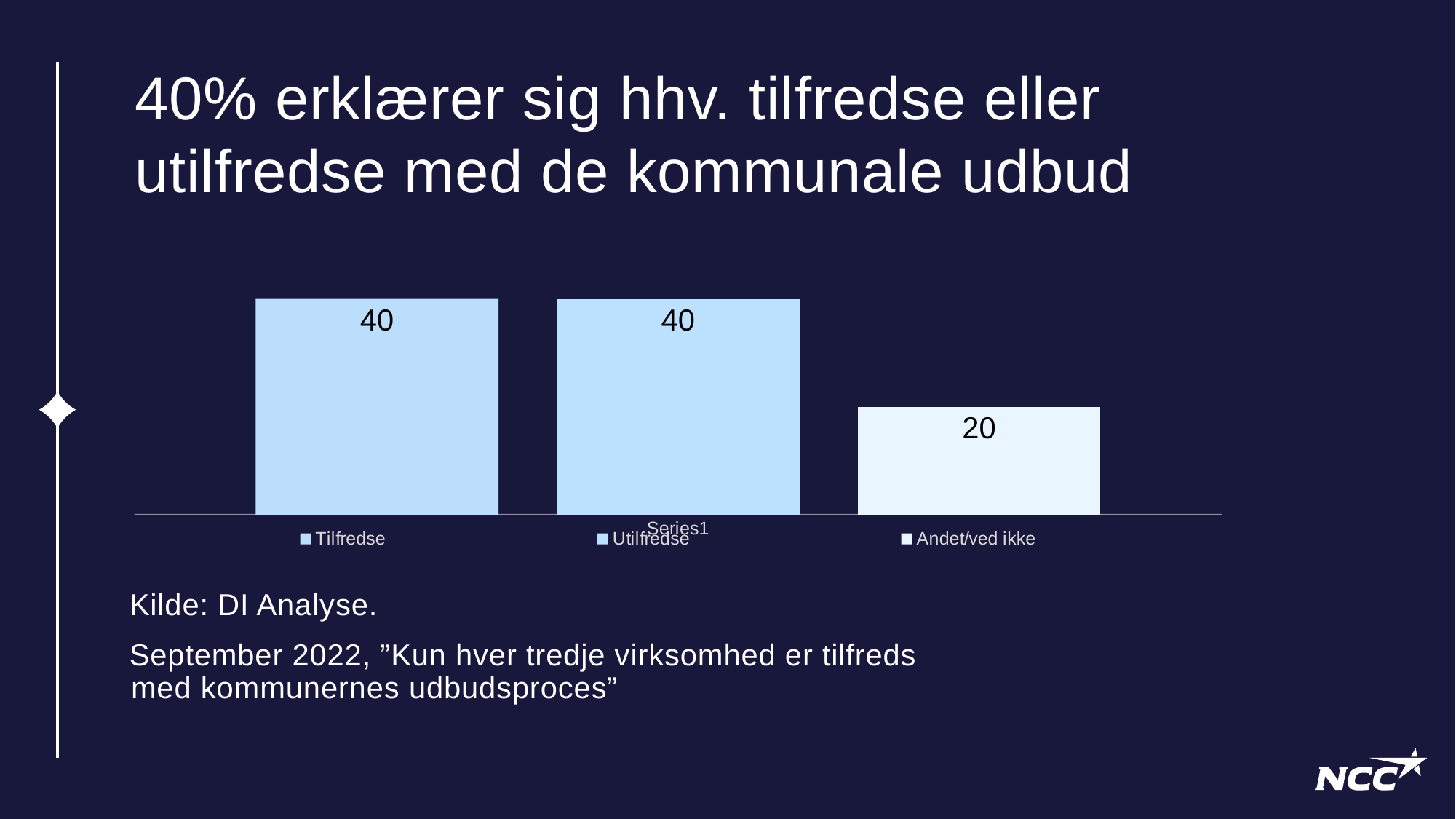

40% erklærer sig hhv. tilfredse eller utilfredse med de kommunale udbud

### Chart

| Category | Tilfredse | Utilfredse | Andet/ved ikke |
|---|---|---|---|
|  | 40.0 | 40.0 | 20.0 |
Kilde: DI Analyse.
September 2022, ”Kun hver tredje virksomhed er tilfreds med kommunernes udbudsproces”